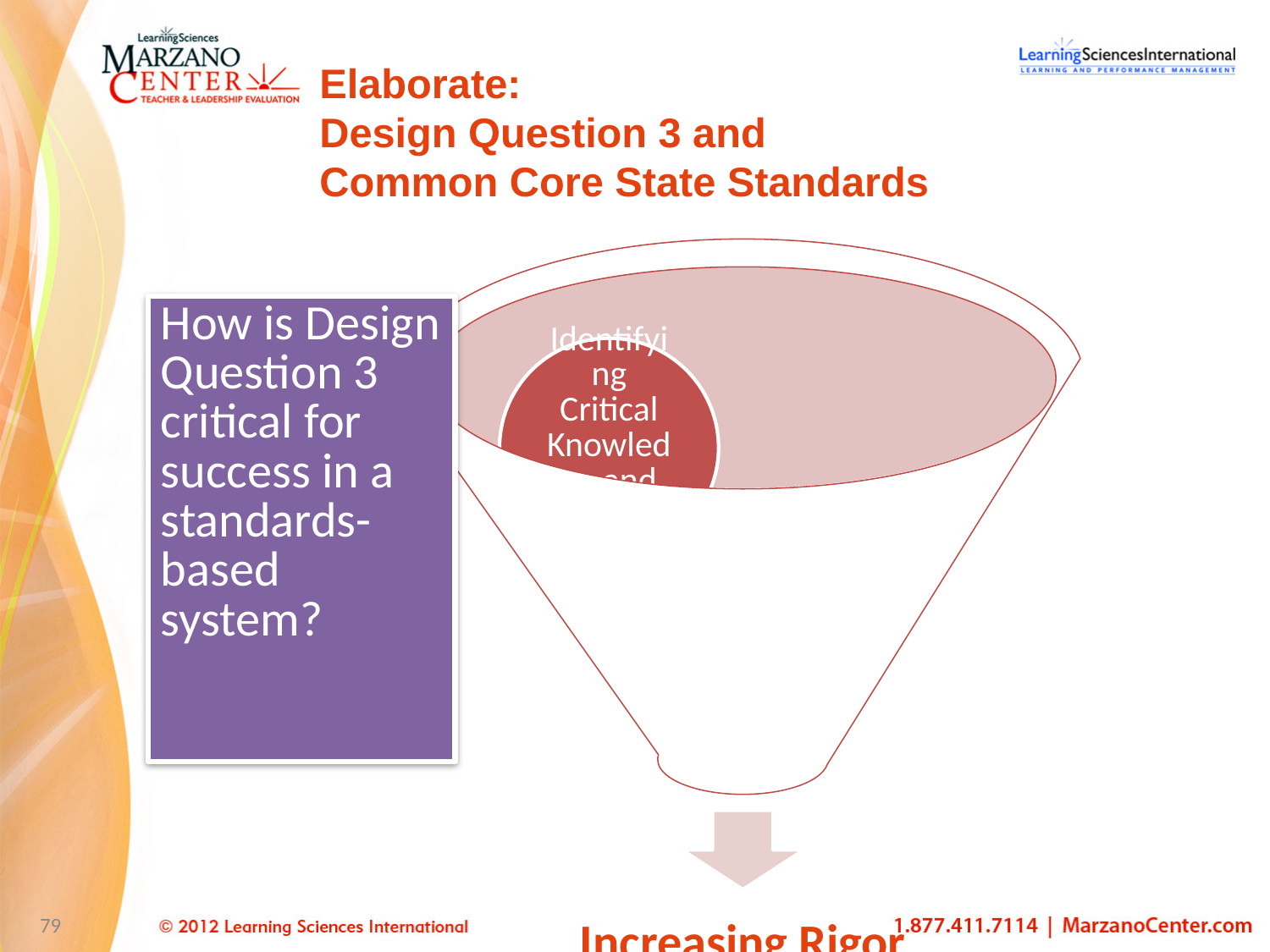

# Elaborate: Design Question 3 and Common Core State Standards
Identifying Critical Knowledge and Skills (DQ 2)
Deepen Knowledge and Practice Skills (DQ 3)
How is Design Question 3 critical for success in a standards-based system?